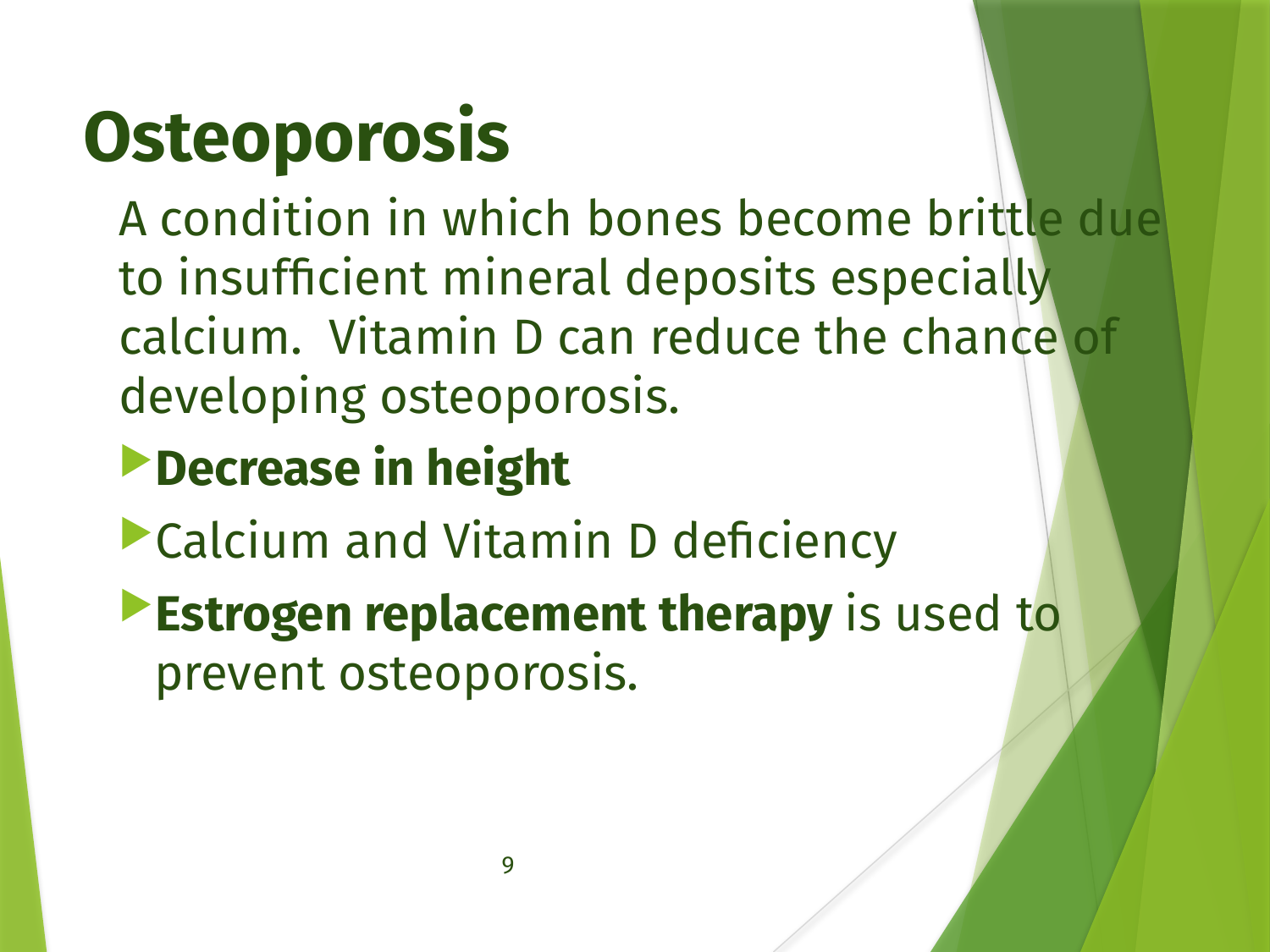

# Osteoporosis
A condition in which bones become brittle due to insufficient mineral deposits especially calcium.  Vitamin D can reduce the chance of developing osteoporosis.
Decrease in height
Calcium and Vitamin D deficiency
Estrogen replacement therapy is used to prevent osteoporosis.

9